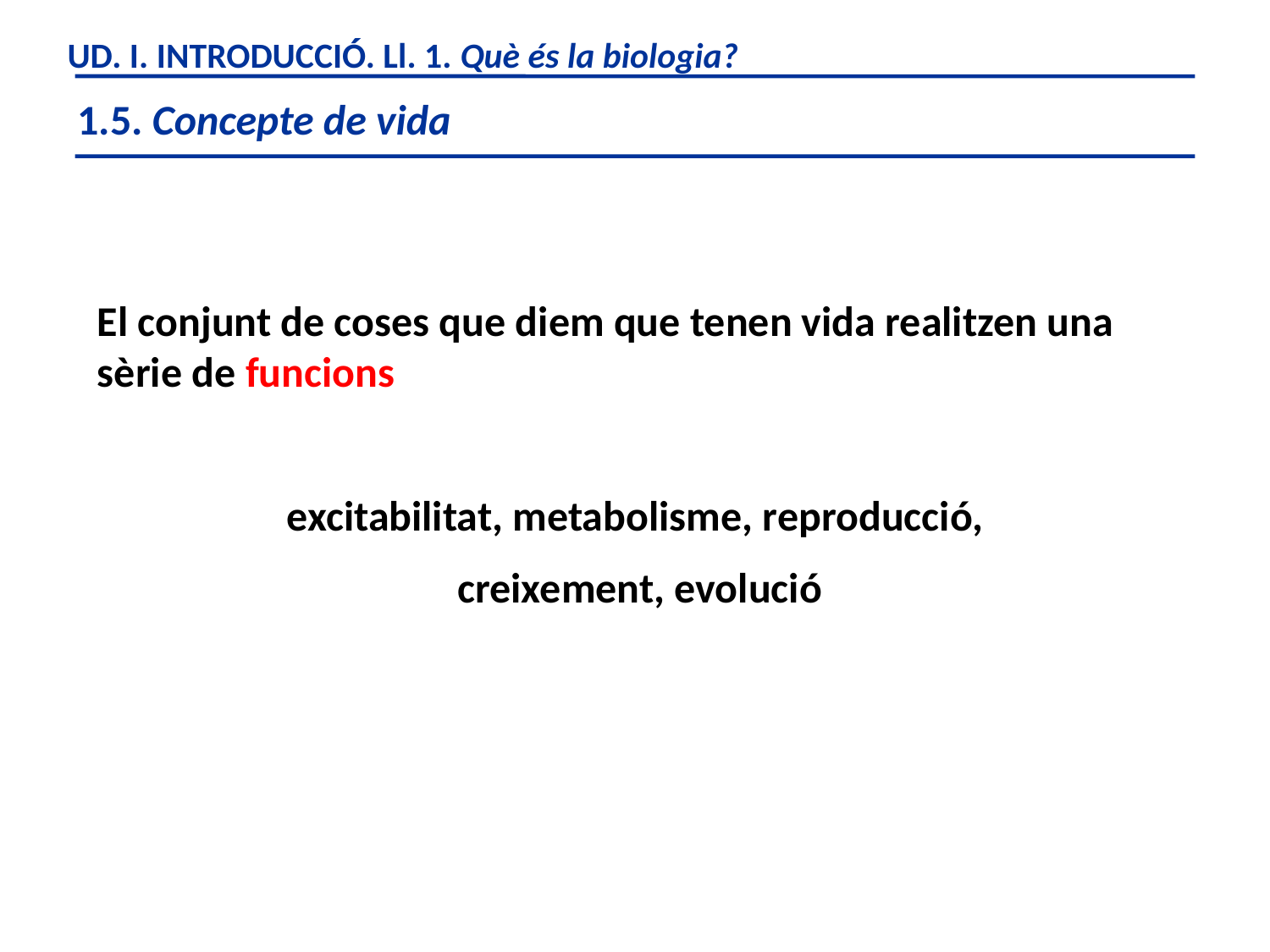

UD. I. INTRODUCCIÓ. Ll. 1. Què és la biologia?

1.5. Concepte de vida

El conjunt de coses que diem que tenen vida realitzen una sèrie de funcions

excitabilitat, metabolisme, reproducció,
creixement, evolució